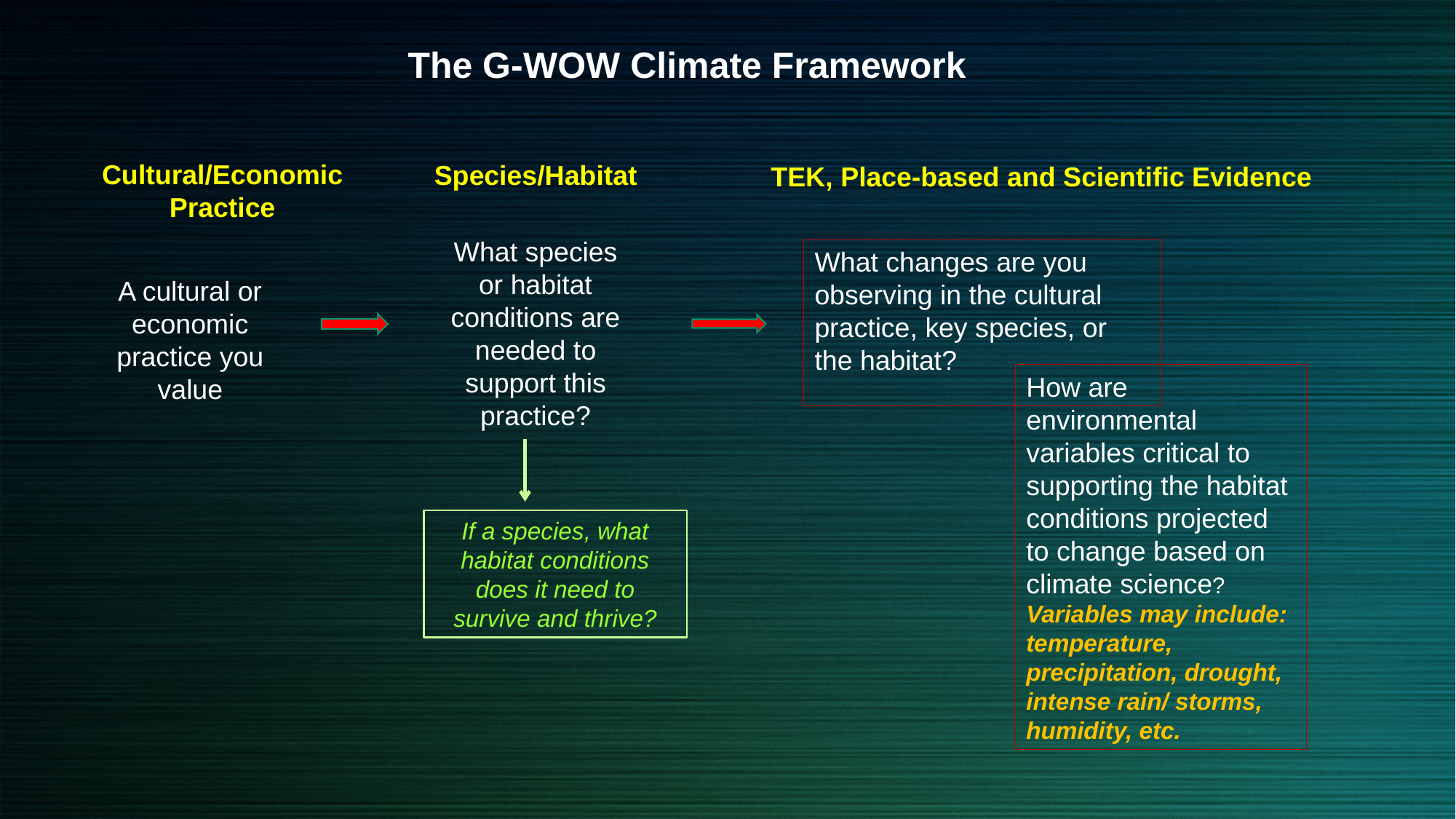

The G-WOW Climate Framework
Cultural/Economic Practice
Species/Habitat
TEK, Place-based and Scientific Evidence
What species or habitat conditions are  needed to
support this practice?
What changes are you observing in the cultural practice, key species, or the habitat?

A cultural or economic practice you value

How are environmental variables critical to supporting the habitat conditions projected to change based on climate science?  Variables may include: temperature, precipitation, drought,  intense rain/ storms, humidity, etc.
If a species, what habitat conditions does it need to survive and thrive?